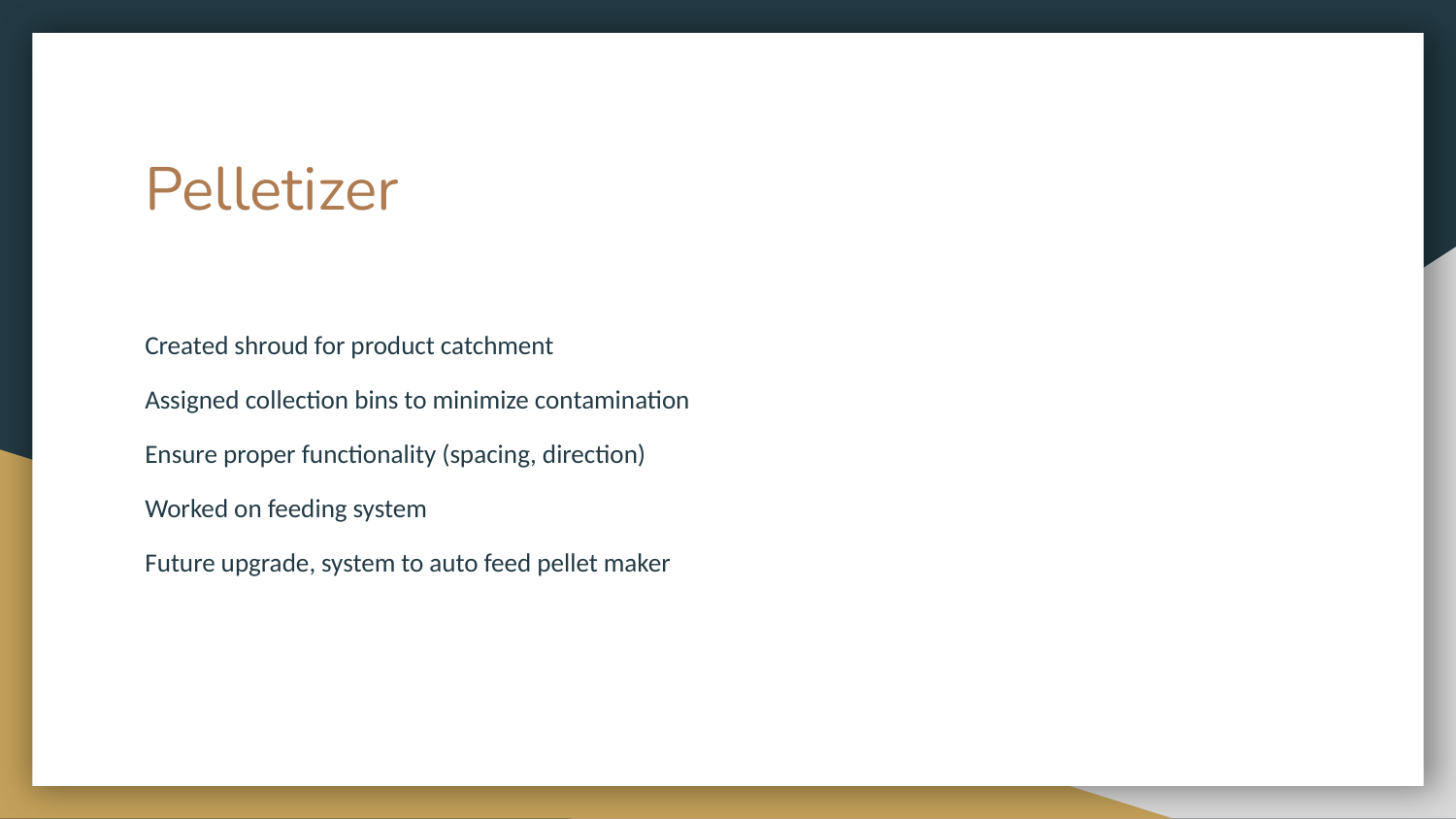

# Pelletizer
Created shroud for product catchment
Assigned collection bins to minimize contamination
Ensure proper functionality (spacing, direction)
Worked on feeding system
Future upgrade, system to auto feed pellet maker